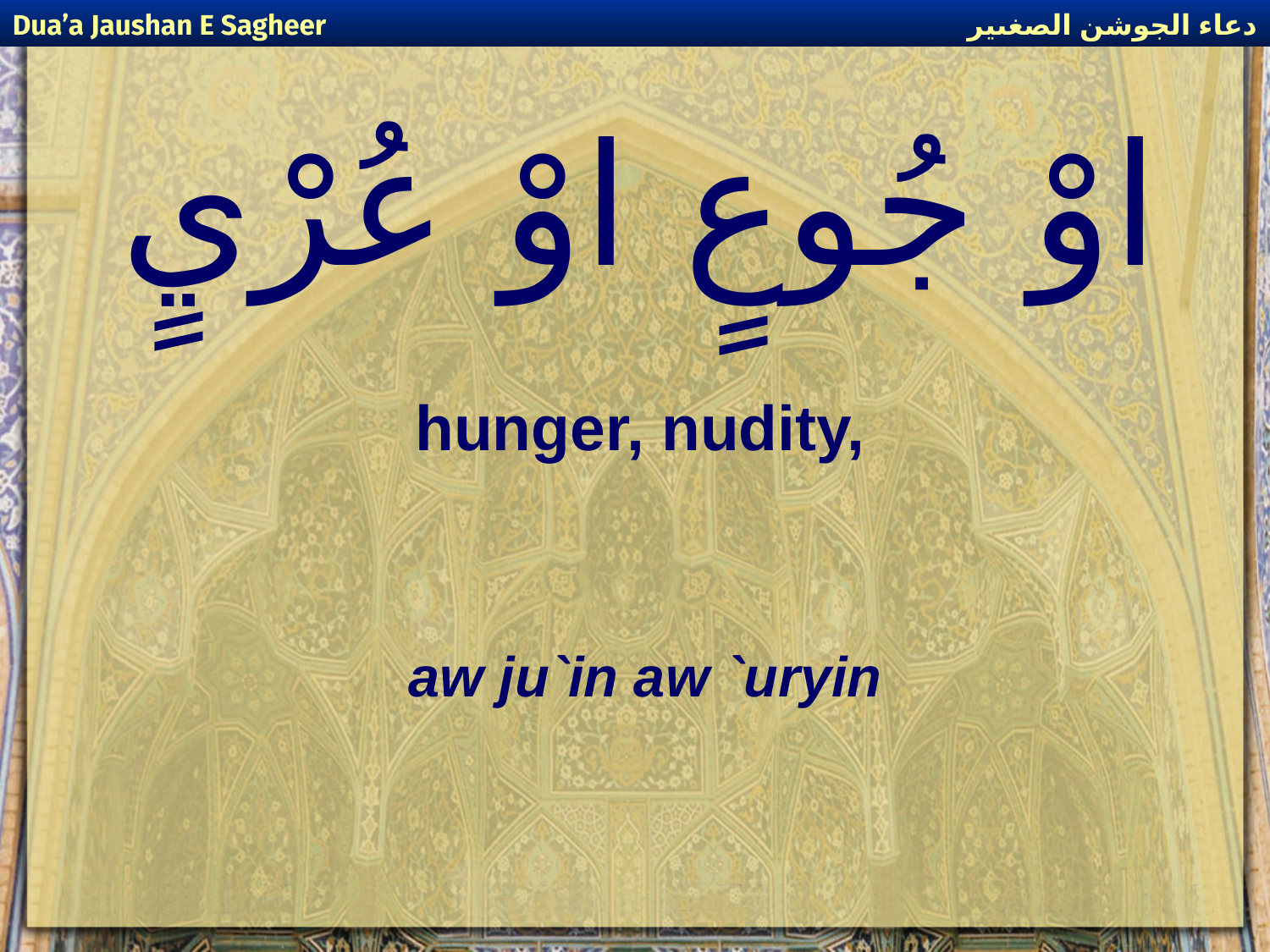

دعاء الجوشن الصغىير
Dua’a Jaushan E Sagheer
# اوْ جُوعٍ اوْ عُرْيٍ
hunger, nudity,
aw ju`in aw `uryin